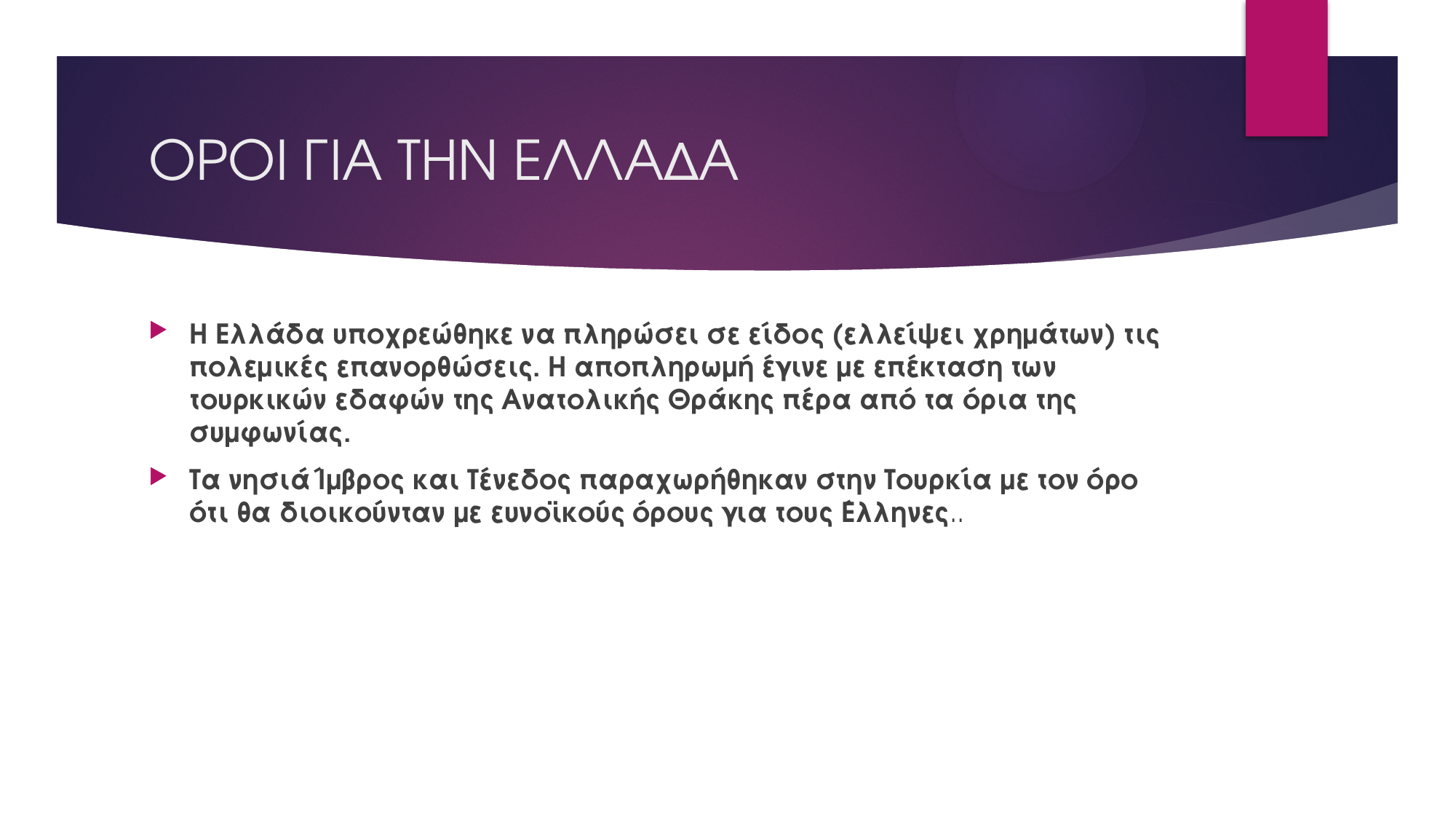

# ΟΡΟΙ ΓΙΑ ΤΗΝ ΕΛΛΑΔΑ
Η Ελλάδα υποχρεώθηκε να πληρώσει σε είδος (ελλείψει χρημάτων) τις πολεμικές επανορθώσεις. Η αποπληρωμή έγινε με επέκταση των τουρκικών εδαφών της Ανατολικής Θράκης πέρα από τα όρια της συμφωνίας.
Τα νησιά Ίμβρος και Τένεδος παραχωρήθηκαν στην Τουρκία με τον όρο ότι θα διοικούνταν με ευνοϊκούς όρους για τους Έλληνες..